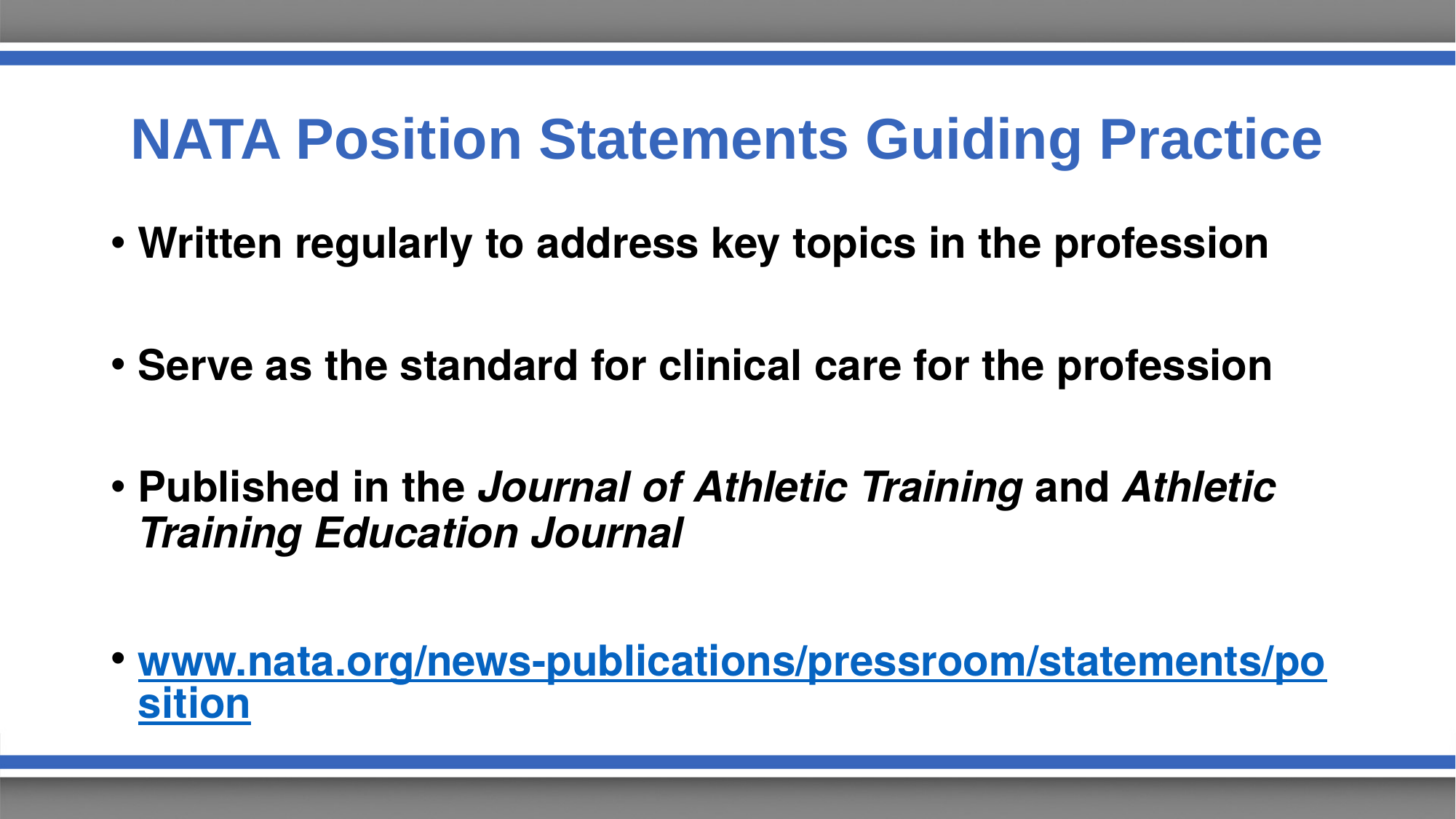

# NATA Position Statements Guiding Practice
Written regularly to address key topics in the profession

Serve as the standard for clinical care for the profession

Published in the Journal of Athletic Training and Athletic Training Education Journal

www.nata.org/news-publications/pressroom/statements/position